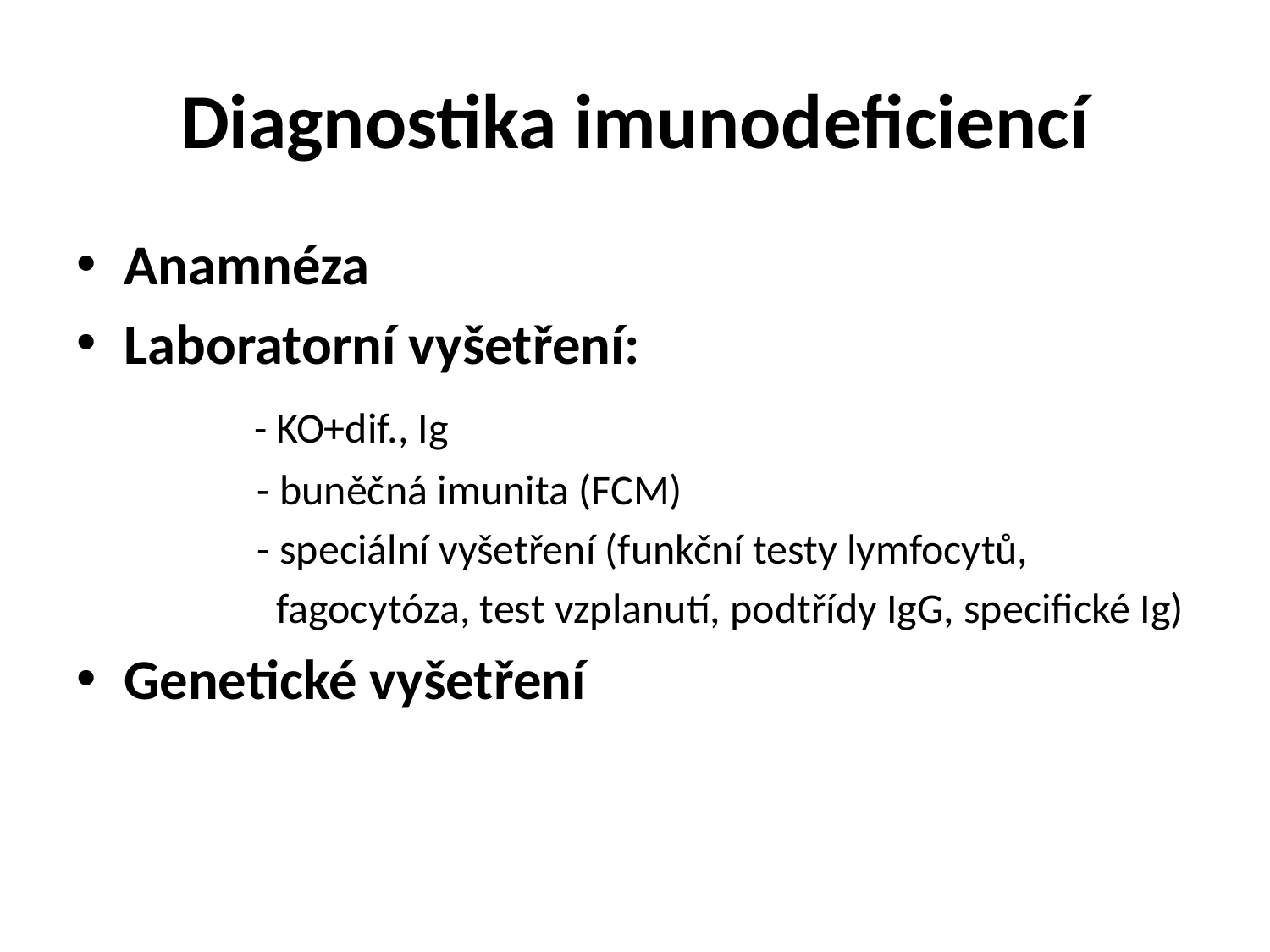

# Diagnostika imunodeficiencí
Anamnéza
Laboratorní vyšetření:
              - KO+dif., Ig
                   - buněčná imunita (FCM)
                   - speciální vyšetření (funkční testy lymfocytů,
                     fagocytóza, test vzplanutí, podtřídy IgG, specifické Ig)
Genetické vyšetření